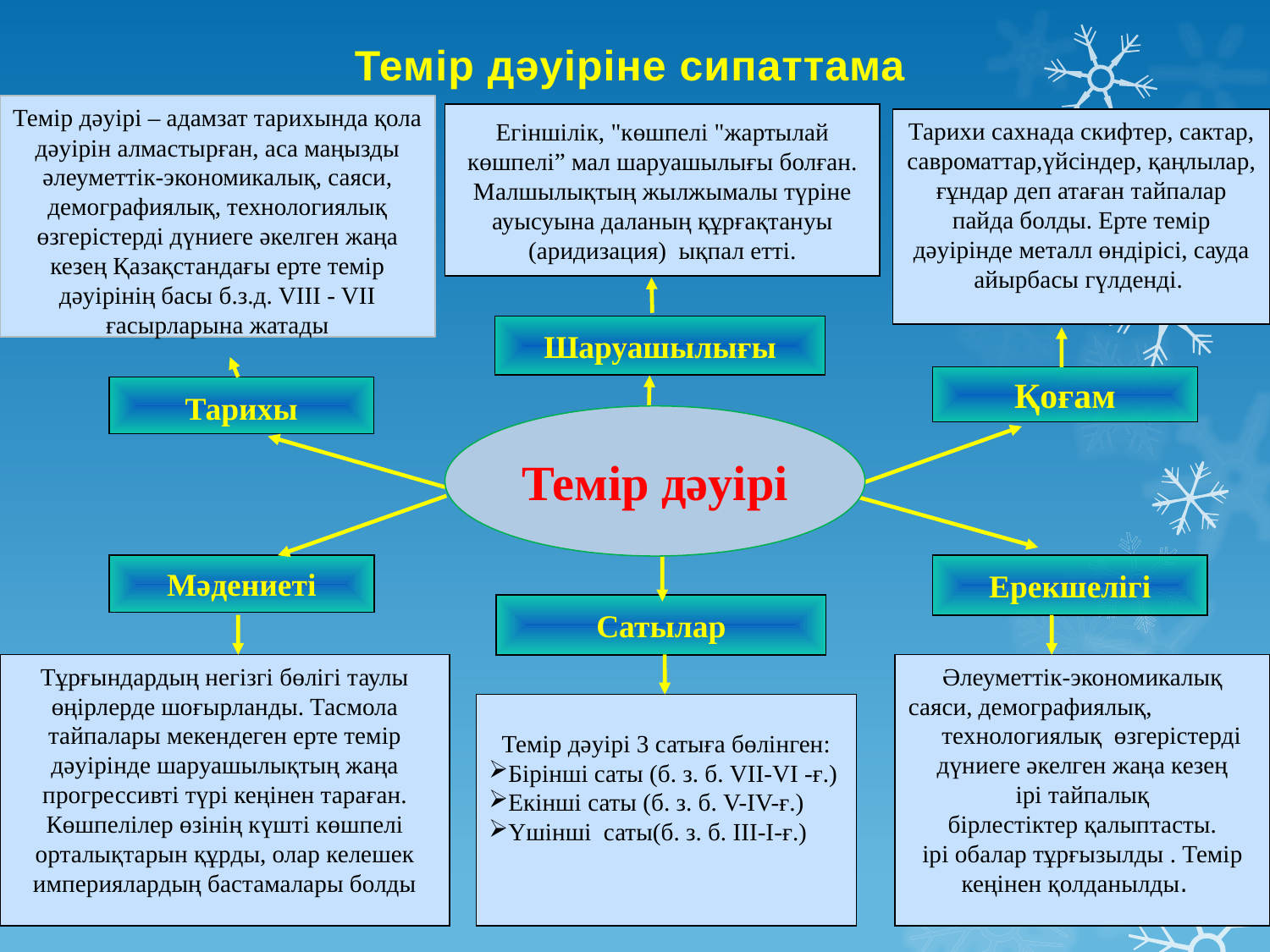

Темір дәуіріне сипаттама
Темір дәуірі – адамзат тарихында қола дәуірін алмастырған, аса маңызды әлеуметтік-экономикалық, саяси, демографиялық, технологиялық өзгерістерді дүниеге әкелген жаңа кезең Қазақстандағы ерте темір дәуірінің басы б.з.д. VIII - VII ғасырларына жатады
Егіншілік, "көшпелі "жартылай көшпелі” мал шаруашылығы болған. Малшылықтың жылжымалы түріне ауысуына даланың құрғақтануы (аридизация)  ықпал етті.
Тарихи сахнада скифтер, сактар, савроматтар,үйсіндер, қаңлылар, ғұндар деп атаған тайпалар пайда болды. Ерте темір дәуірінде металл өндірісі, сауда айырбасы гүлденді.

Шаруашылығы

Қоғам

Тарихы

Темір дәуірі

Ерекшелігі
Мәдениеті
Сатылар

Тұрғындардың негізгі бөлігі таулы өңірлерде шоғырланды. Тасмола тайпалары мекендеген ерте темір дәуірінде шаруашылықтың жаңа прогрессивті түрі кеңінен тараған. Көшпелілер өзінің күшті көшпелі орталықтарын құрды, олар келешек империялардың бастамалары болды

Әлеуметтік-экономикалық саяси, демографиялық,                     технологиялық  өзгерістерді дүниеге әкелген жаңа кезең ірі тайпалық бірлестіктер қалыптасты. ірі обалар тұрғызылды . Темір кеңінен қолданылды.

Темір дәуірі 3 сатыға бөлінген:
Бірінші саты (б. з. б. VII-VI -ғ.)
Екінші саты (б. з. б. V-IV-ғ.)
Үшінші  саты(б. з. б. III-I-ғ.)